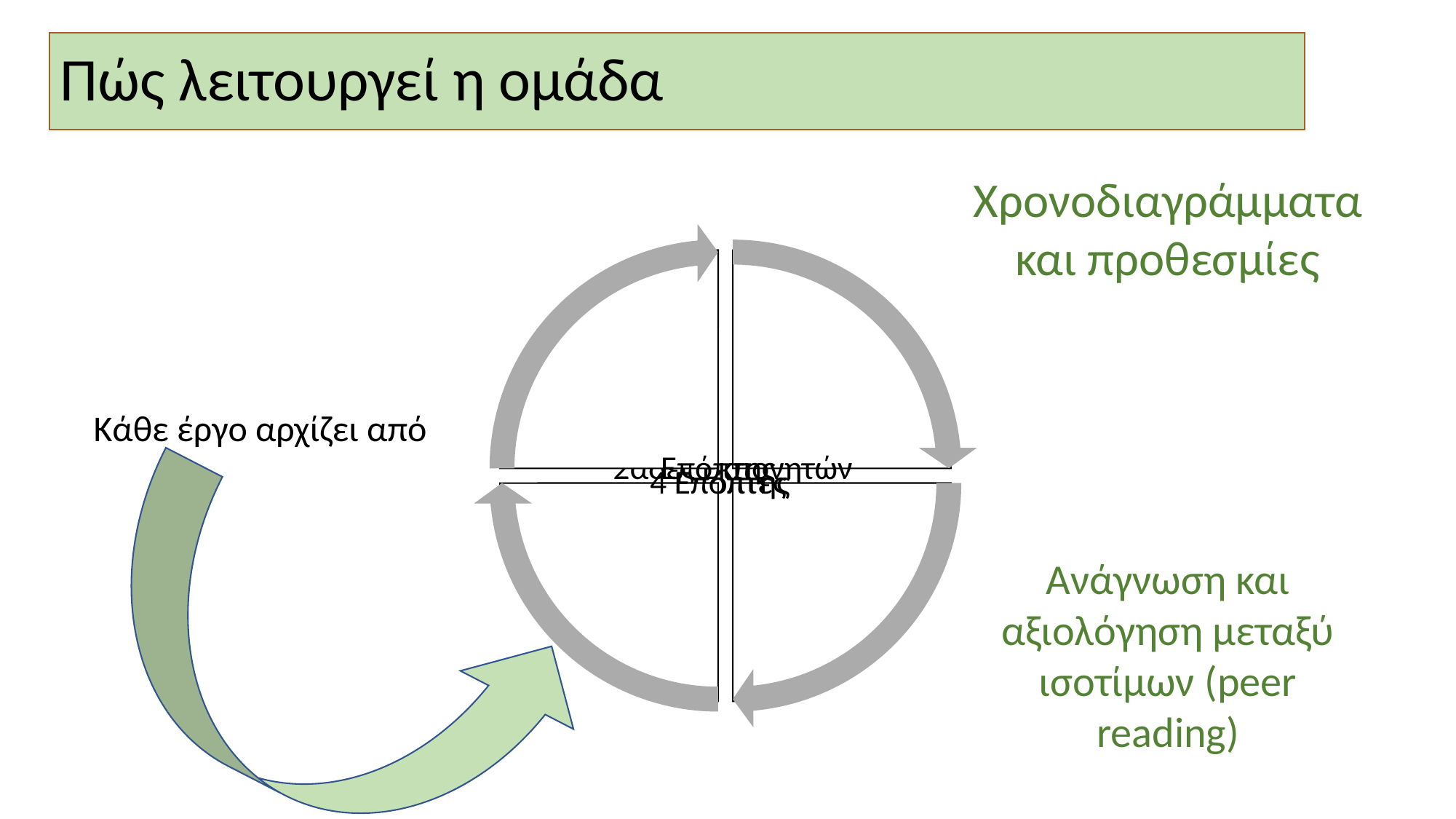

# Πώς λειτουργεί η ομάδα
Χρονοδιαγράμματα και προθεσμίες
2άδες Εκπονητών
Επόπτης
4 Επόπτες
Επόπτης
Κάθε έργο αρχίζει από
Ανάγνωση και αξιολόγηση μεταξύ ισοτίμων (peer reading)